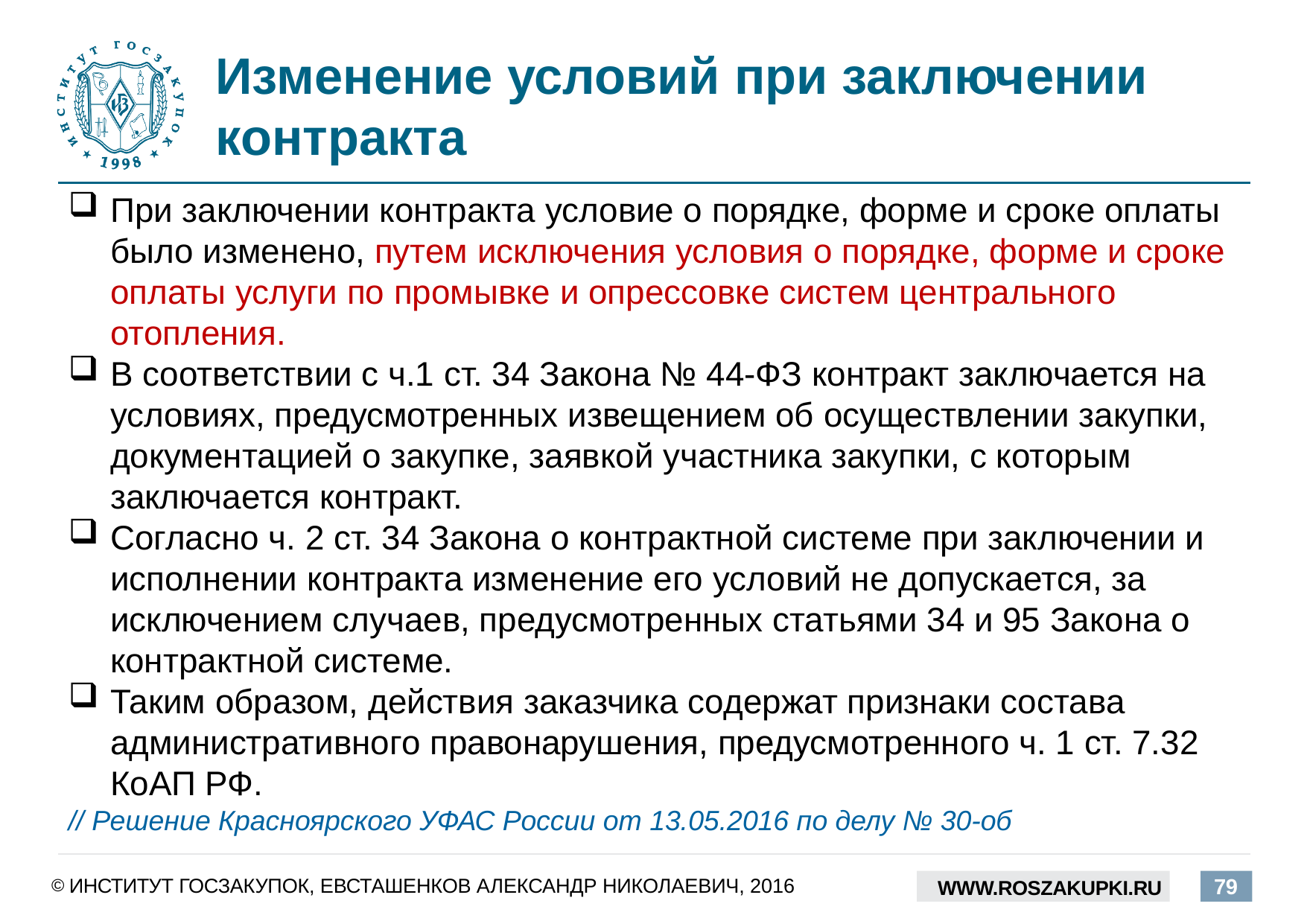

# Изменение условий при заключении контракта
При заключении контракта условие о порядке, форме и сроке оплаты было изменено, путем исключения условия о порядке, форме и сроке оплаты услуги по промывке и опрессовке систем центрального отопления.
В соответствии с ч.1 ст. 34 Закона № 44-ФЗ контракт заключается на условиях, предусмотренных извещением об осуществлении закупки, документацией о закупке, заявкой участника закупки, с которым заключается контракт.
Согласно ч. 2 ст. 34 Закона о контрактной системе при заключении и исполнении контракта изменение его условий не допускается, за исключением случаев, предусмотренных статьями 34 и 95 Закона о контрактной системе.
Таким образом, действия заказчика содержат признаки состава административного правонарушения, предусмотренного ч. 1 ст. 7.32 КоАП РФ.
// Решение Красноярского УФАС России от 13.05.2016 по делу № 30-об